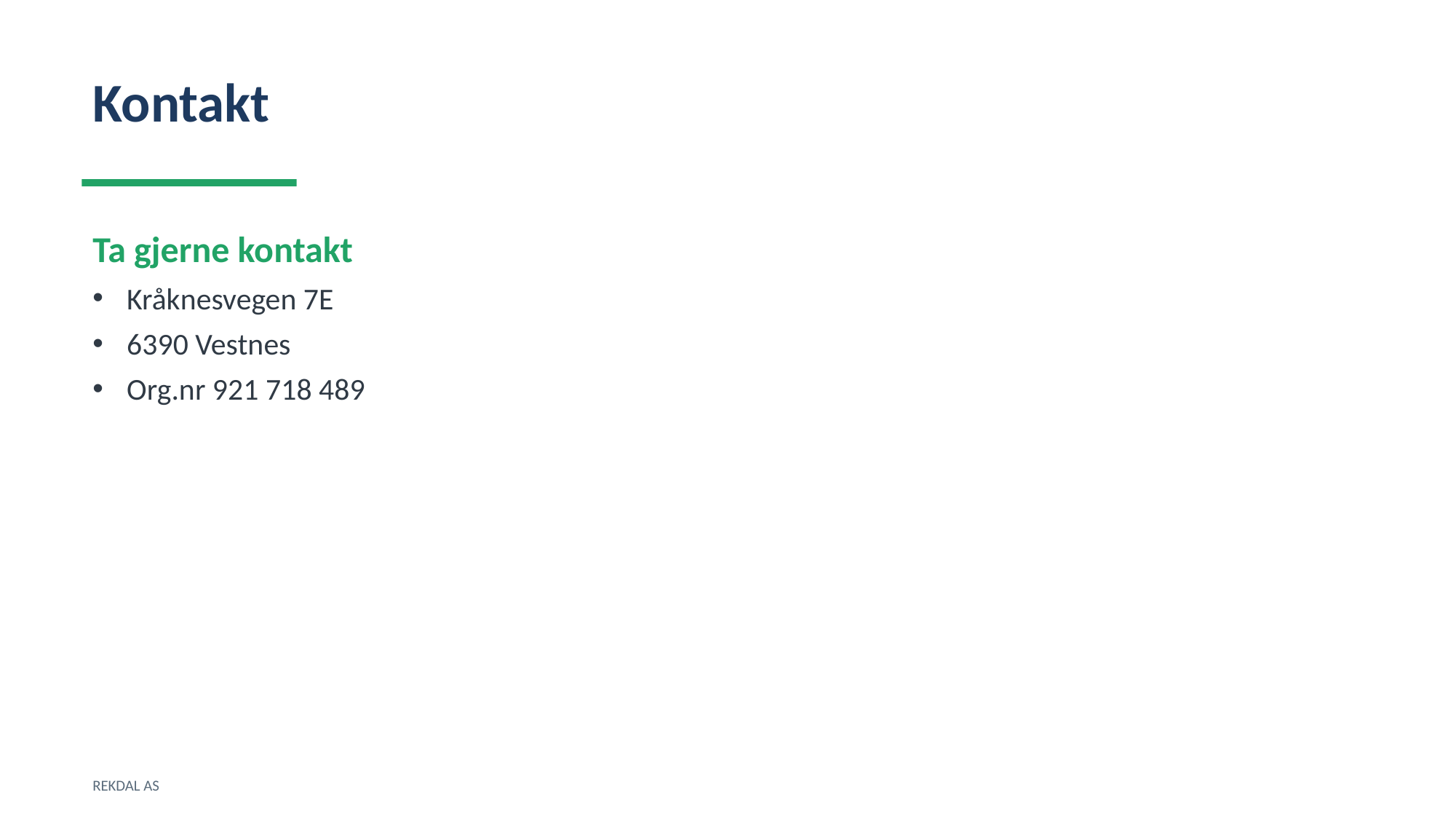

Kontakt

Ta gjerne kontakt
Kråknesvegen 7E
6390 Vestnes
Org.nr 921 718 489
REKDAL AS